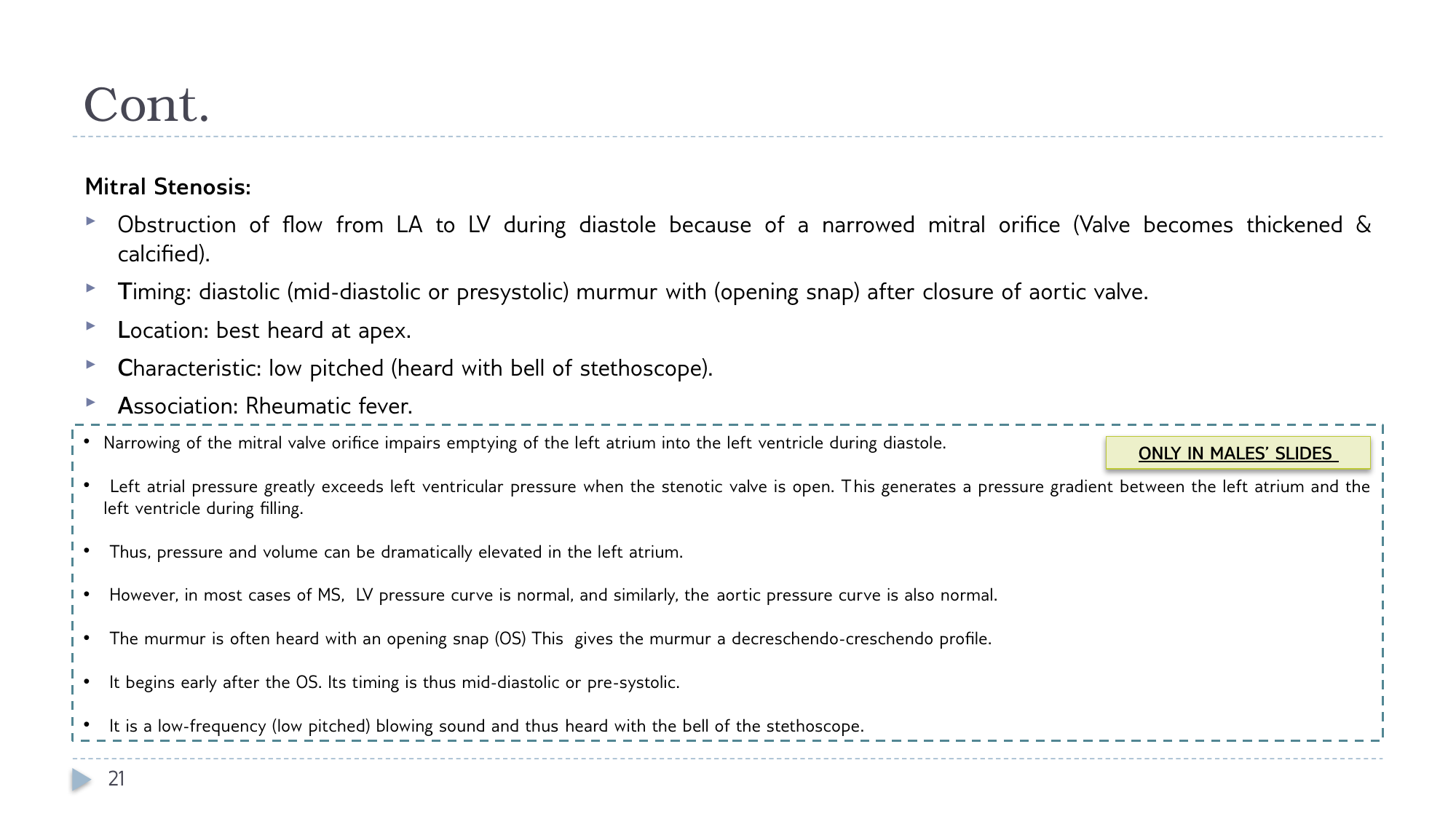

# Cont.
Mitral Stenosis:
Obstruction of flow from LA to LV during diastole because of a narrowed mitral orifice (Valve becomes thickened & calcified).
Timing: diastolic (mid-diastolic or presystolic) murmur with (opening snap) after closure of aortic valve.
Location: best heard at apex.
Characteristic: low pitched (heard with bell of stethoscope).
Association: Rheumatic fever.

Narrowing of the mitral valve orifice impairs emptying of the left atrium into the left ventricle during diastole.

 Left atrial pressure greatly exceeds left ventricular pressure when the stenotic valve is open. This generates a pressure gradient between the left atrium and the left ventricle during filling.

 Thus, pressure and volume can be dramatically elevated in the left atrium.

 However, in most cases of MS,  LV pressure curve is normal, and similarly, the aortic pressure curve is also normal.

 The murmur is often heard with an opening snap (OS) This  gives the murmur a decreschendo-creschendo profile.

 It begins early after the OS. Its timing is thus mid-diastolic or pre-systolic.

 It is a low-frequency (low pitched) blowing sound and thus heard with the bell of the stethoscope.
ONLY IN MALES’ SLIDES
21